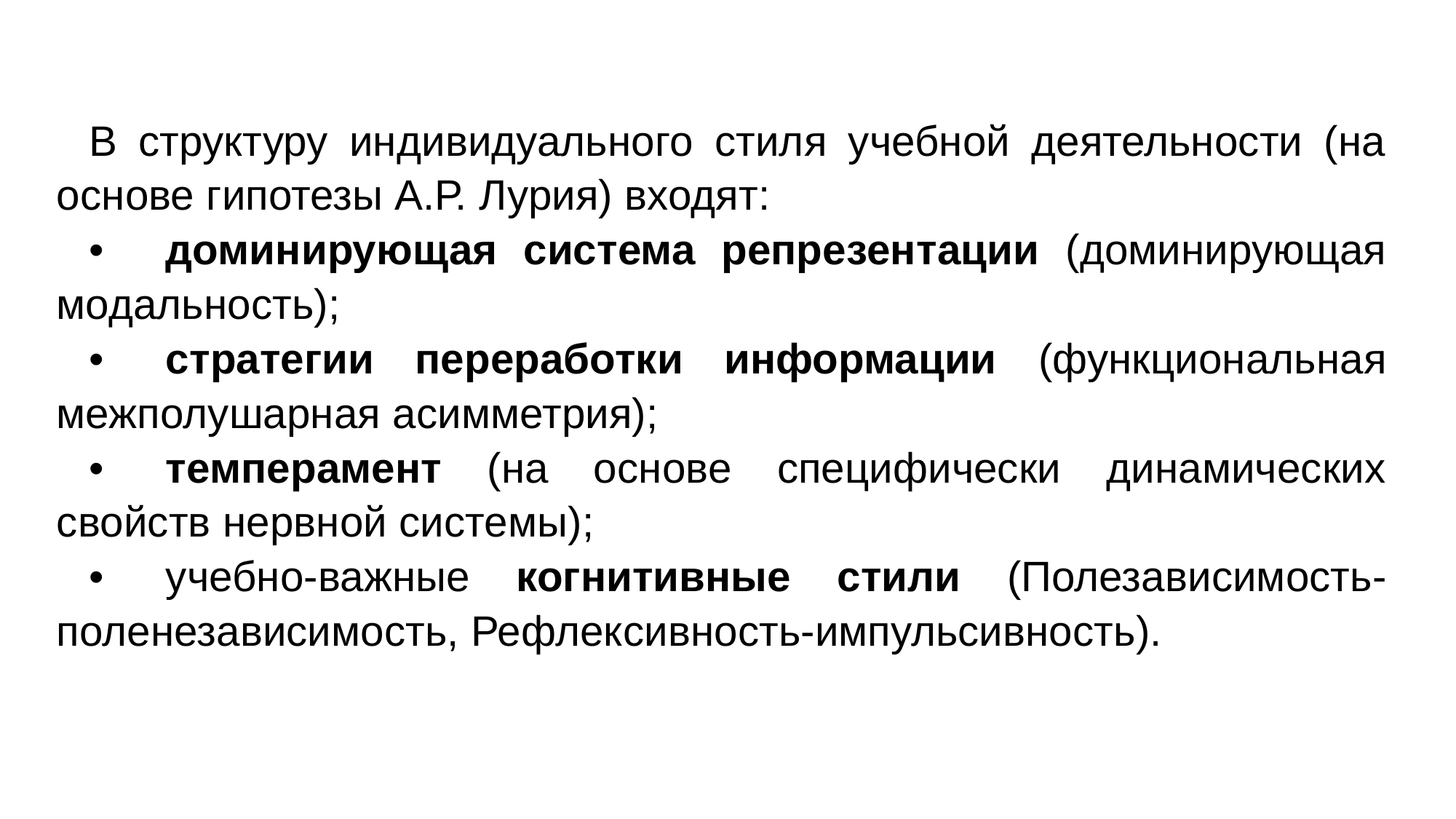

В структуру индивидуального стиля учебной деятельности (на основе гипотезы А.Р. Лурия) входят:
•	доминирующая система репрезентации (доминирующая модальность);
•	стратегии переработки информации (функциональная межполушарная асимметрия);
•	темперамент (на основе специфически динамических свойств нервной системы);
•	учебно-важные когнитивные стили (Полезависимость-поленезависимость, Рефлексивность-импульсивность).